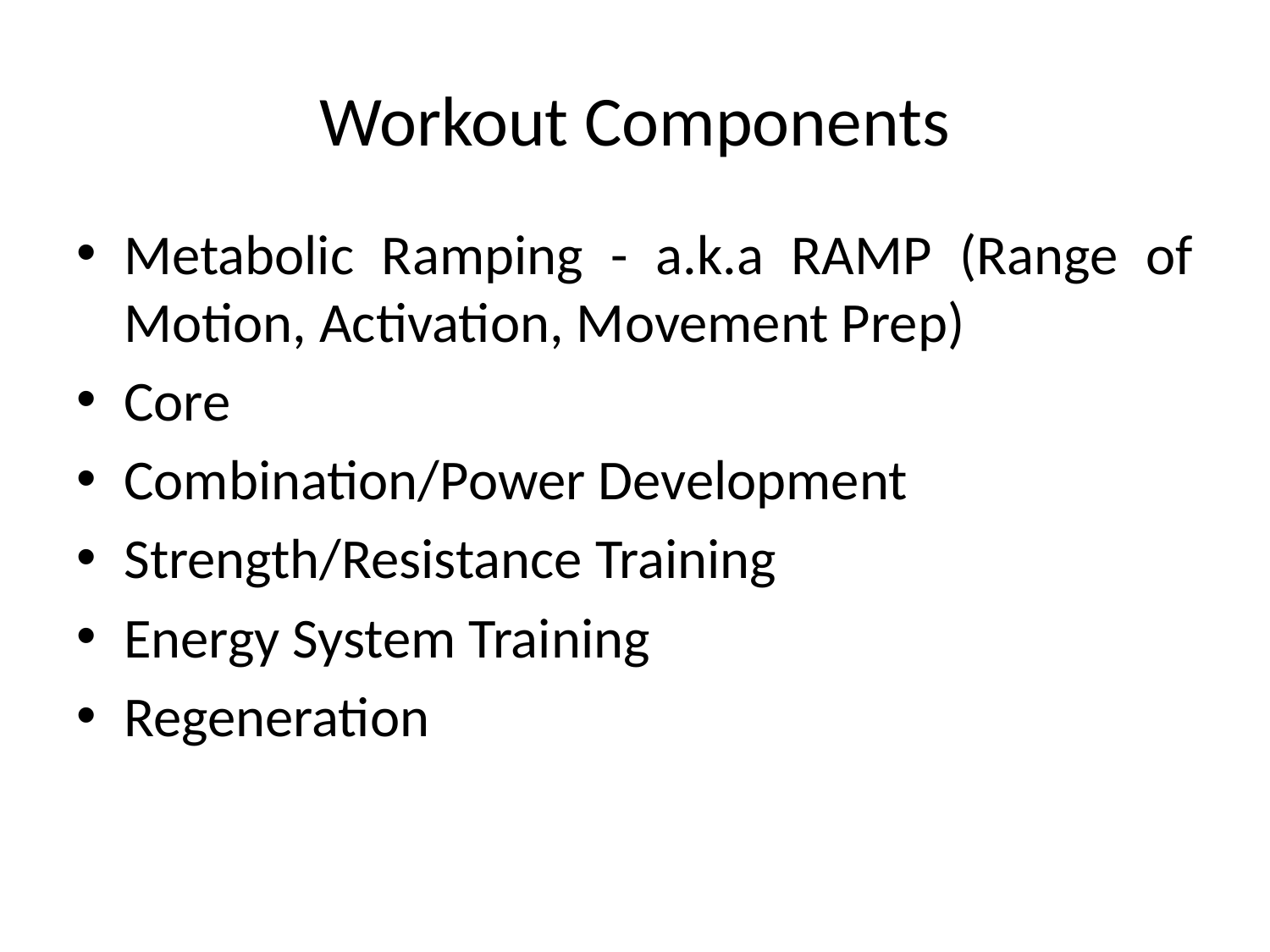

# Workout Components
Metabolic Ramping - a.k.a RAMP (Range of Motion, Activation, Movement Prep)
Core
Combination/Power Development
Strength/Resistance Training
Energy System Training
Regeneration